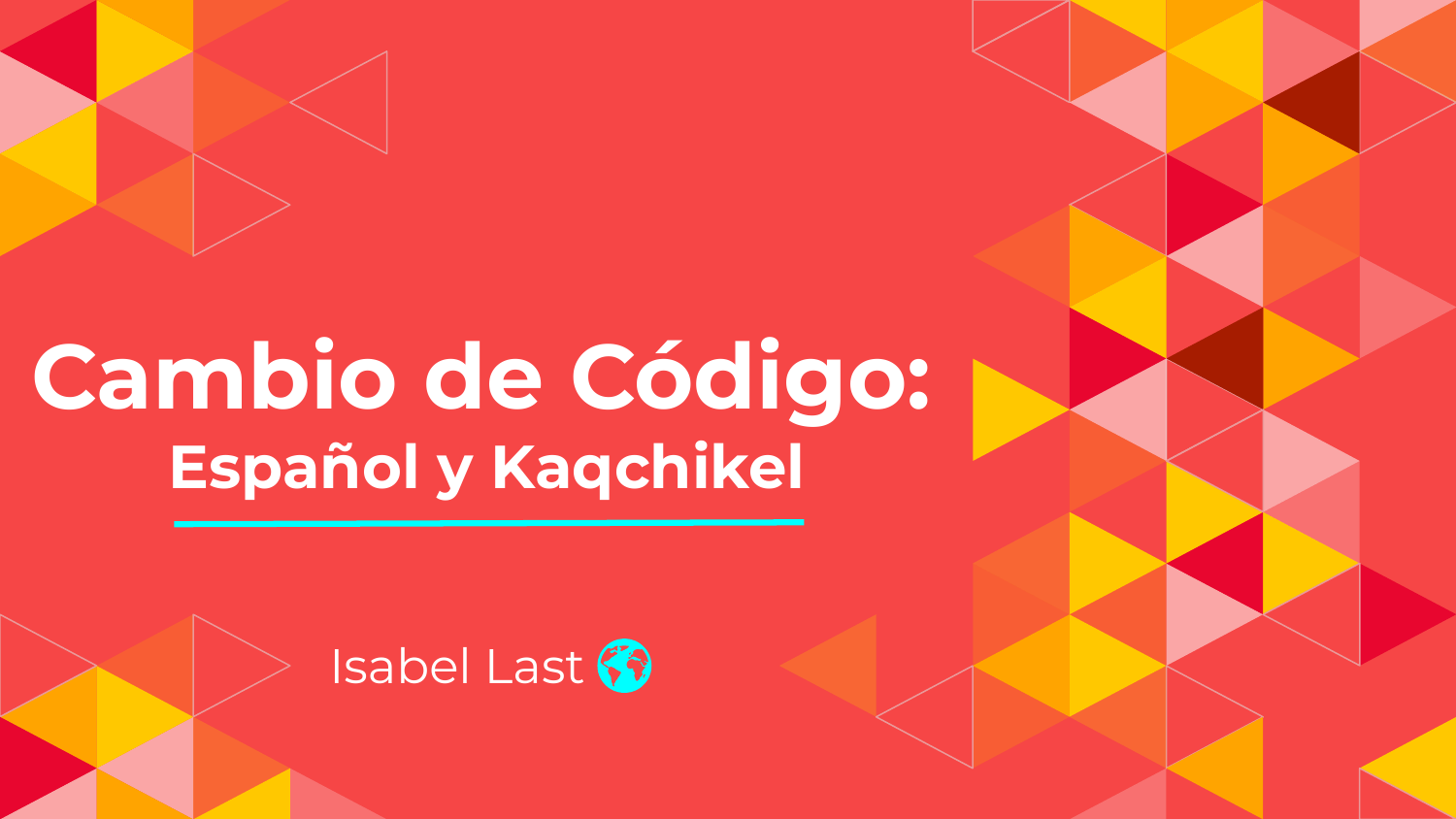

# Cambio de Código:
Español y Kaqchikel
Isabel Last